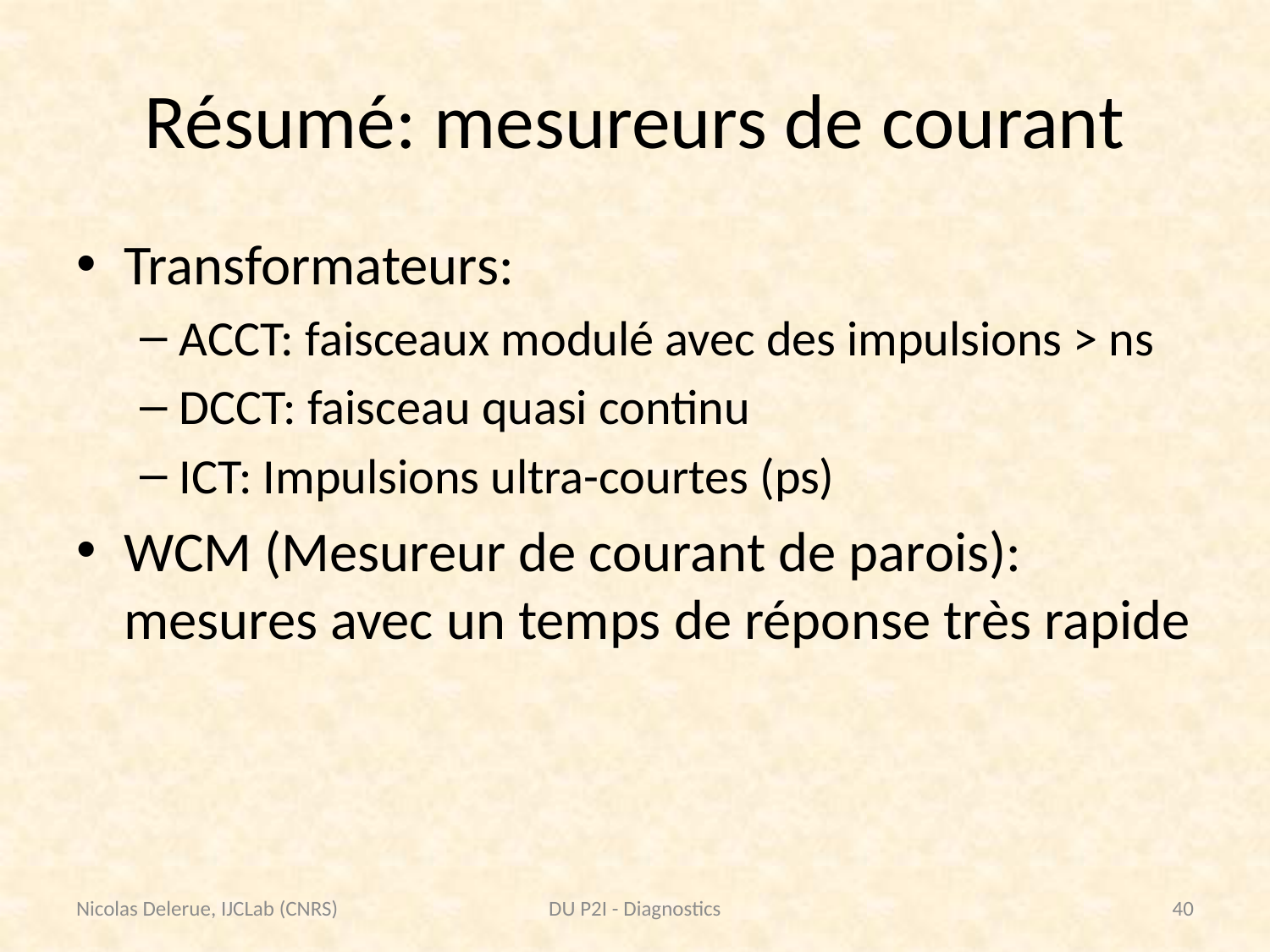

# Résumé: mesureurs de courant
Transformateurs:
ACCT: faisceaux modulé avec des impulsions > ns
DCCT: faisceau quasi continu
ICT: Impulsions ultra-courtes (ps)
WCM (Mesureur de courant de parois): mesures avec un temps de réponse très rapide
Nicolas Delerue, IJCLab (CNRS)
DU P2I - Diagnostics
40